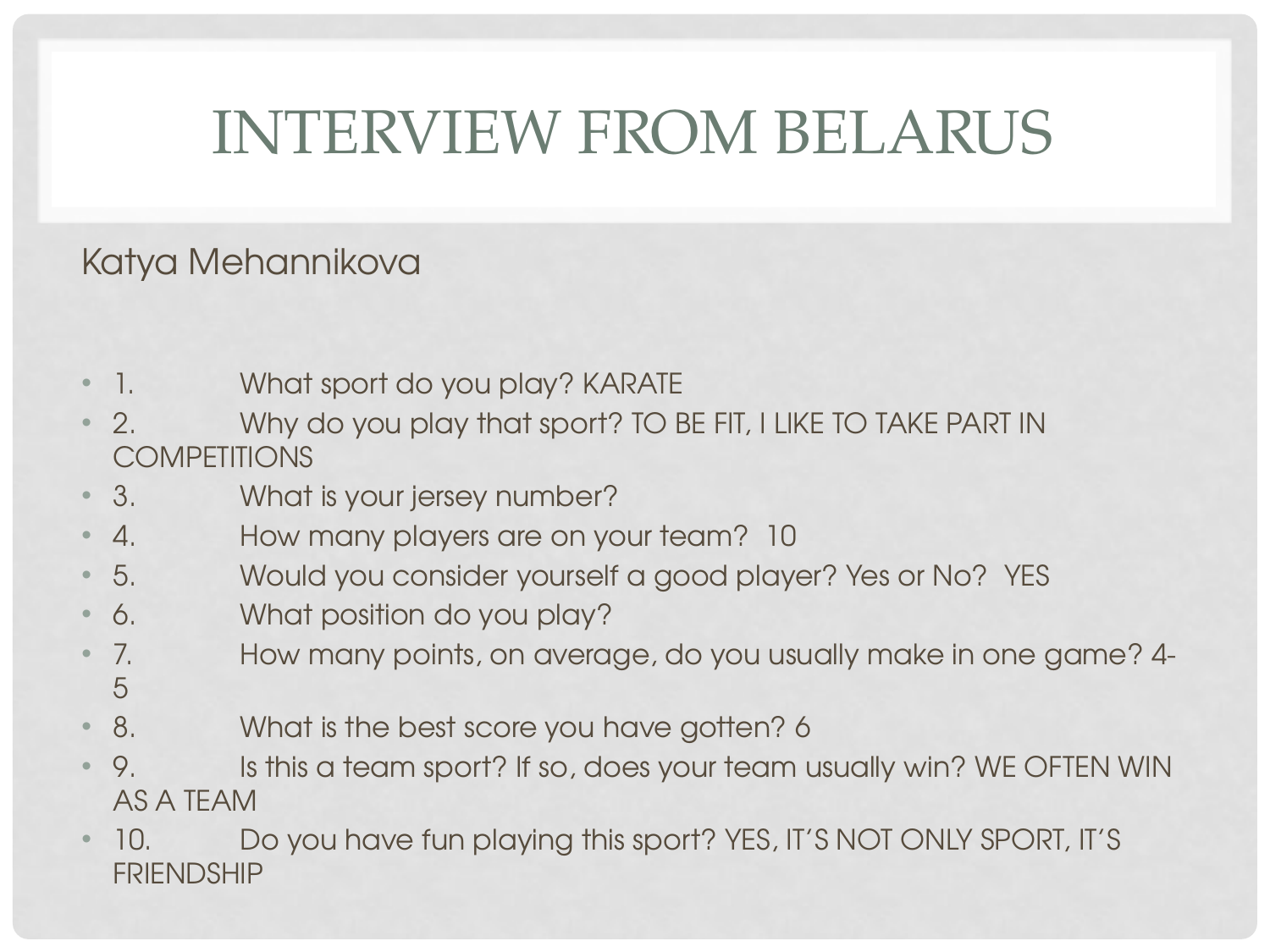

# Interview from belarus
Katya Mehannikova

1.	What sport do you play? KARATE
2.	Why do you play that sport? TO BE FIT, I LIKE TO TAKE PART IN COMPETITIONS
3.	What is your jersey number?
4.	How many players are on your team?  10
5.	Would you consider yourself a good player? Yes or No?  YES
6.	What position do you play?
7.	How many points, on average, do you usually make in one game? 4-5
8.	What is the best score you have gotten? 6
9.	Is this a team sport? If so, does your team usually win? WE OFTEN WIN AS A TEAM
10.	Do you have fun playing this sport? YES, IT’S NOT ONLY SPORT, IT’S FRIENDSHIP